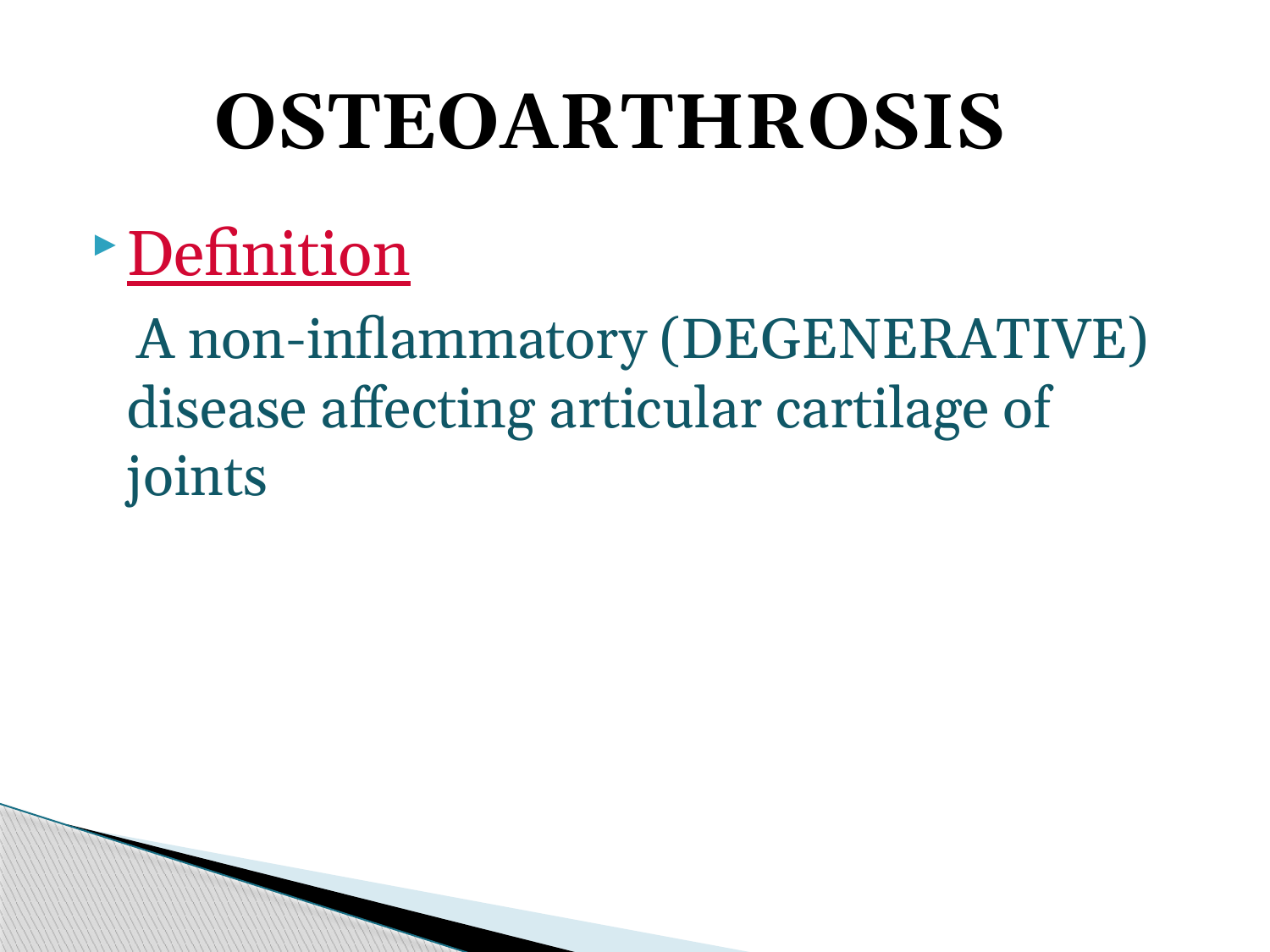

# OSTEOARTHROSIS
Definition
   A non-inflammatory (DEGENERATIVE) disease affecting articular cartilage of joints